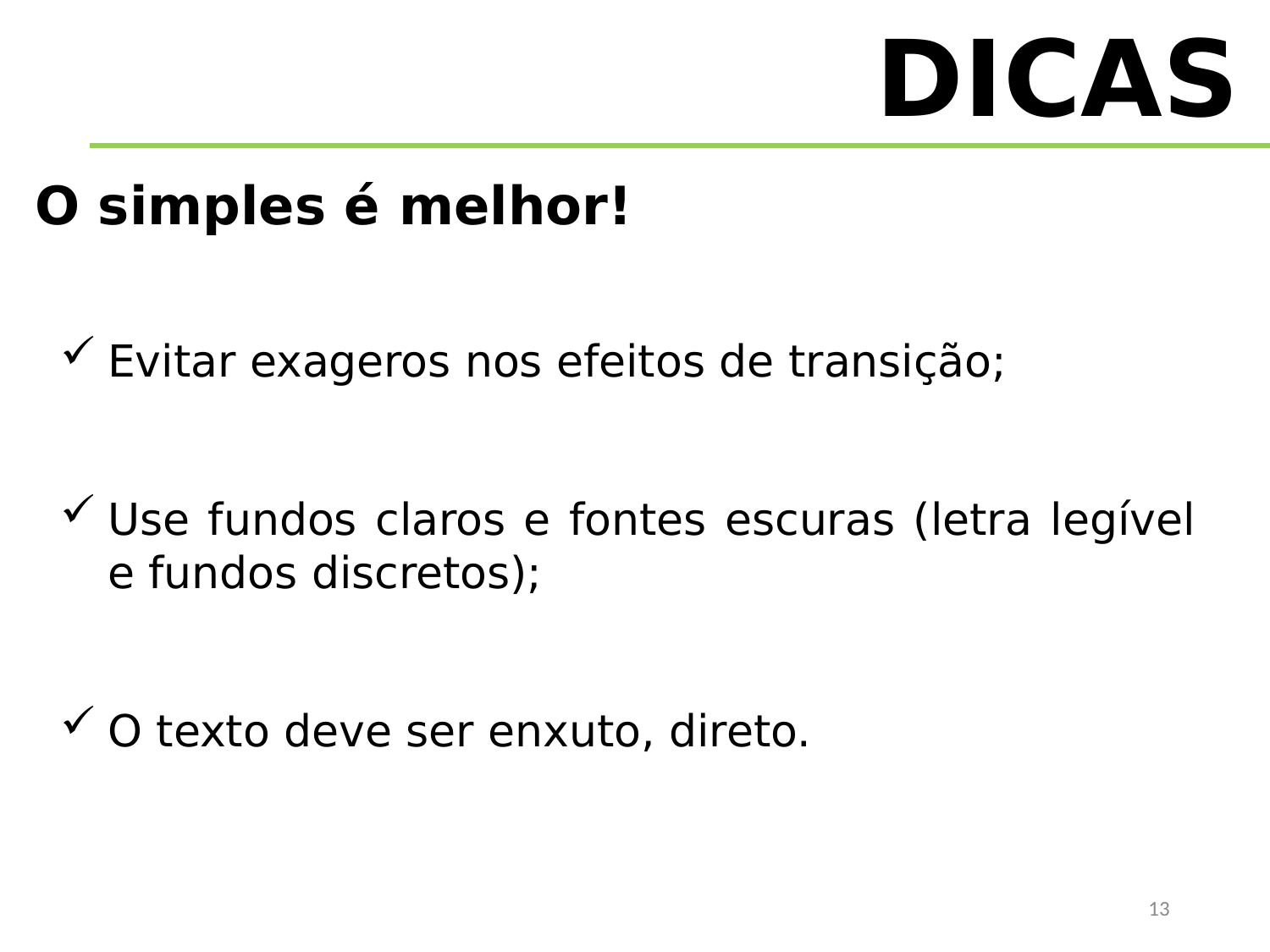

DICAS
O simples é melhor!
Evitar exageros nos efeitos de transição;

Use fundos claros e fontes escuras (letra legível e fundos discretos);

O texto deve ser enxuto, direto.
13